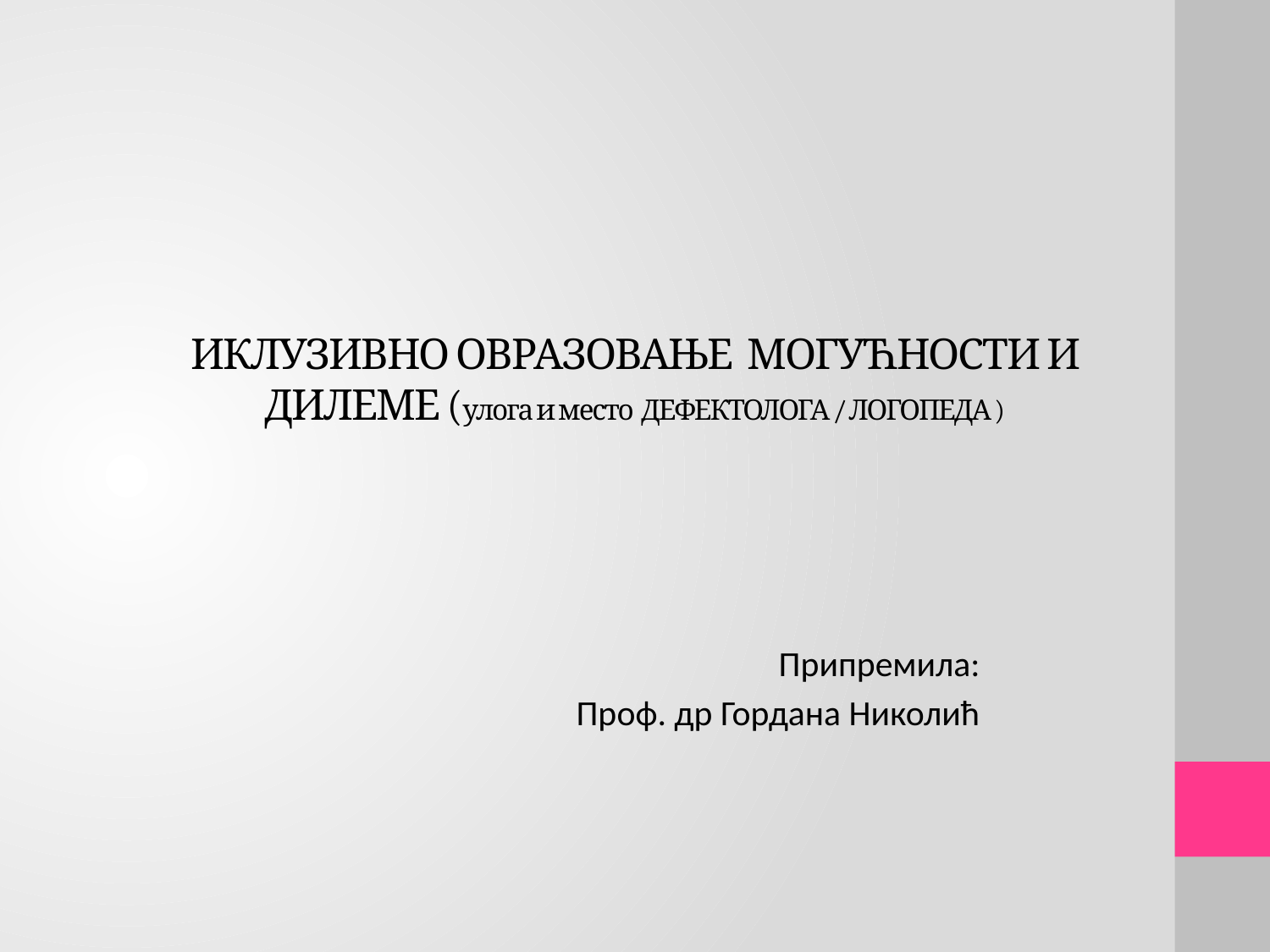

# ИКЛУЗИВНО ОВРАЗОВАЊЕ  МОГУЋНОСТИ И ДИЛЕМЕ (улога и место  ДЕФЕКТОЛОГА / ЛОГОПЕДА )
Припремила:
Проф. др Гордана Николић